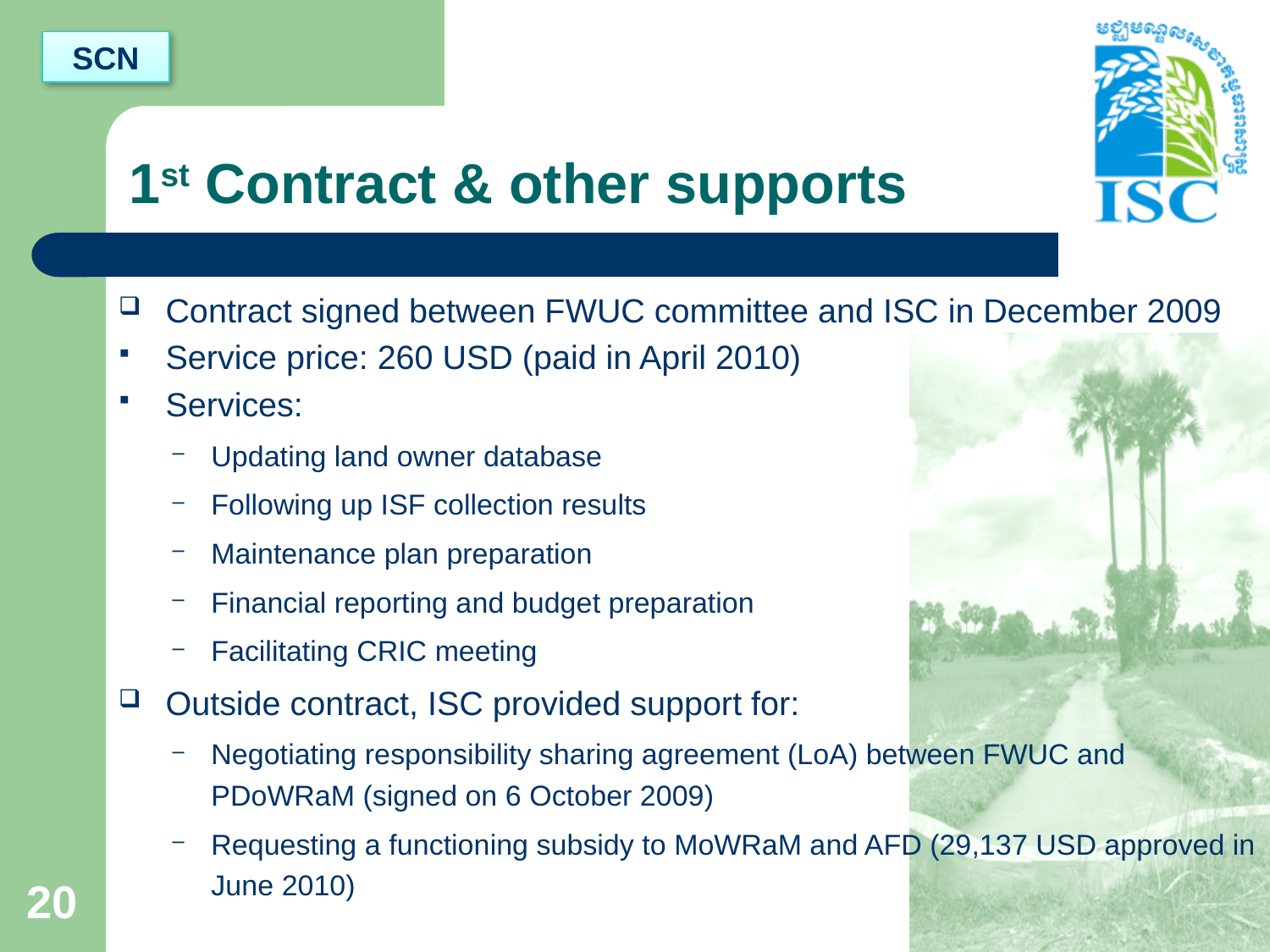

SCN
# 1st Contract & other supports
Contract signed between FWUC committee and ISC in December 2009
Service price: 260 USD (paid in April 2010)
Services:
Updating land owner database
Following up ISF collection results
Maintenance plan preparation
Financial reporting and budget preparation
Facilitating CRIC meeting
Outside contract, ISC provided support for:
Negotiating responsibility sharing agreement (LoA) between FWUC and PDoWRaM (signed on 6 October 2009)
Requesting a functioning subsidy to MoWRaM and AFD (29,137 USD approved in June 2010)

20